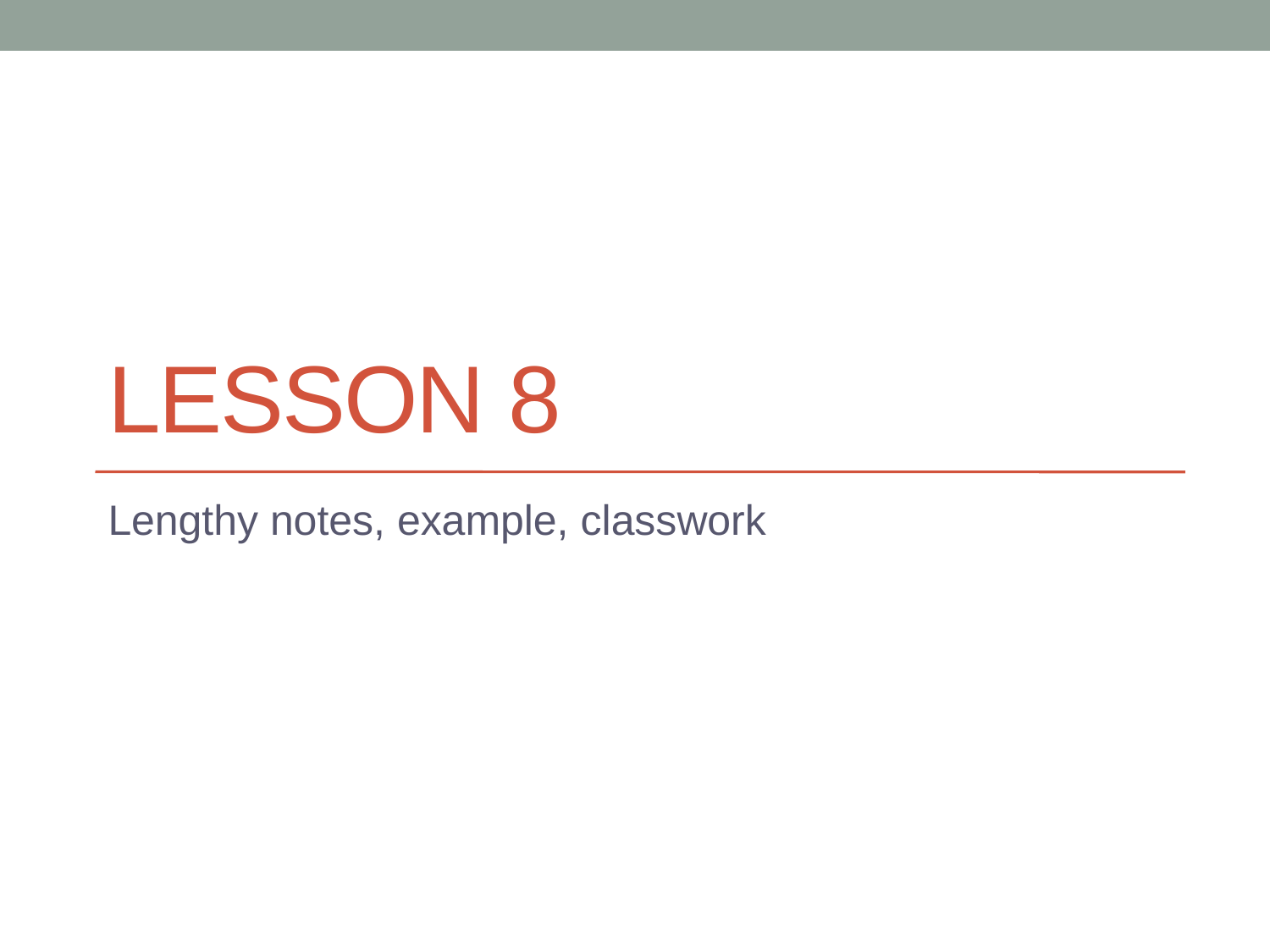

# Lesson 8
Lengthy notes, example, classwork